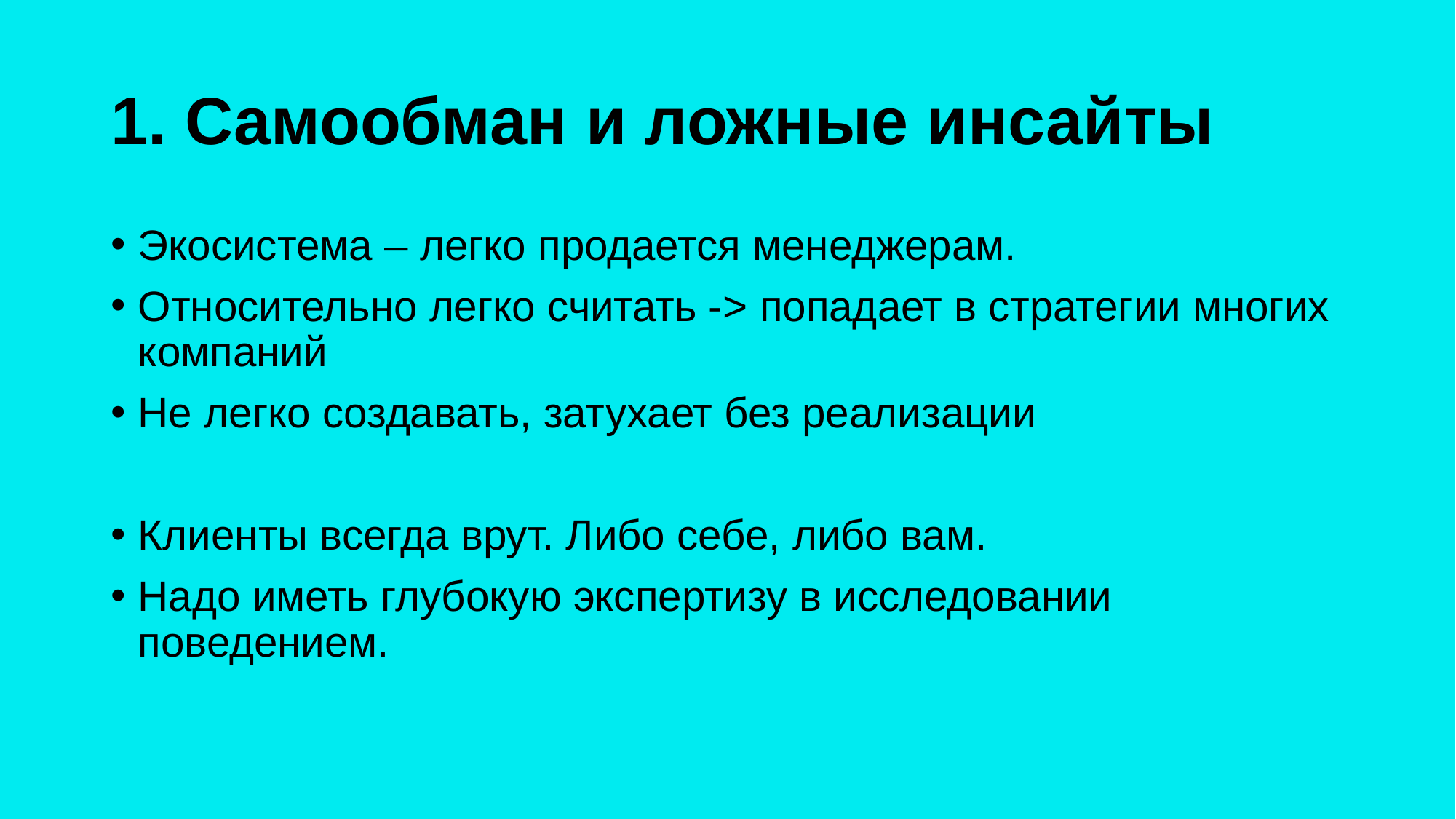

# 1. Самообман и ложные инсайты
Экосистема – легко продается менеджерам.
Относительно легко считать -> попадает в стратегии многих компаний
Не легко создавать, затухает без реализации

Клиенты всегда врут. Либо себе, либо вам.
Надо иметь глубокую экспертизу в исследовании поведением.